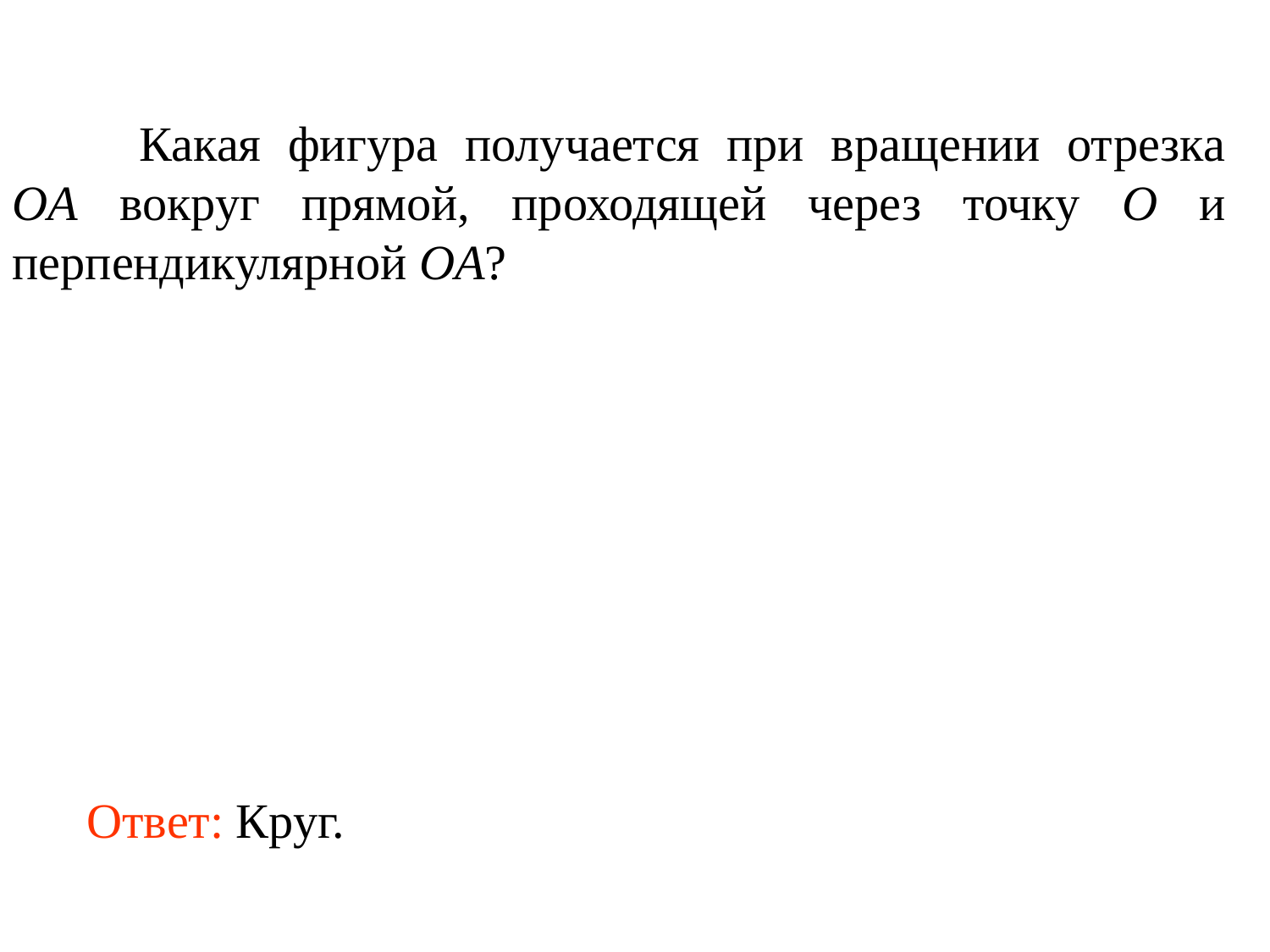

Какая фигура получается при вращении отрезка OA вокруг прямой, проходящей через точку O и перпендикулярной OA?
Ответ: Круг.